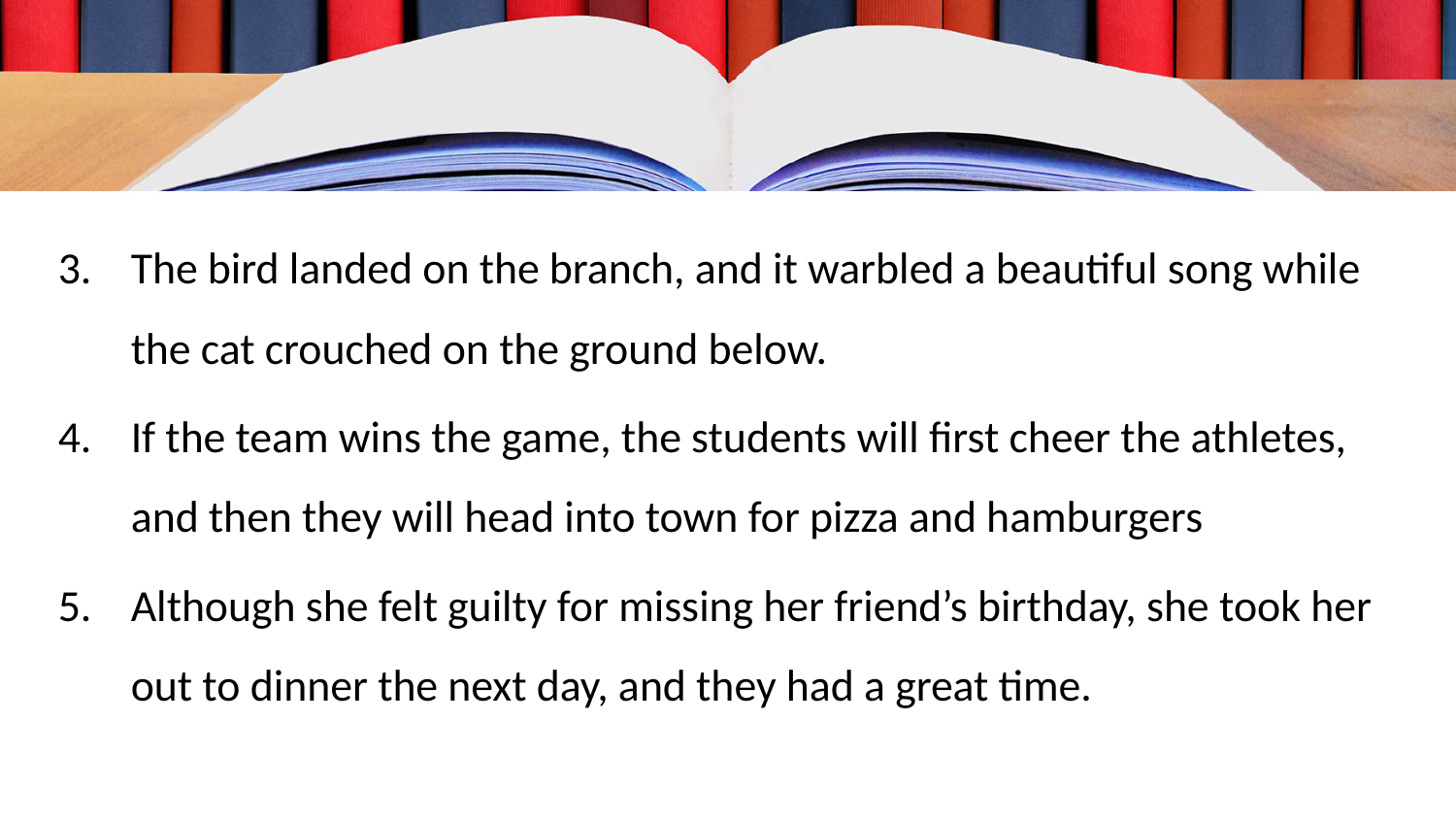

The bird landed on the branch, and it warbled a beautiful song while the cat crouched on the ground below.
If the team wins the game, the students will first cheer the athletes, and then they will head into town for pizza and hamburgers
Although she felt guilty for missing her friend’s birthday, she took her out to dinner the next day, and they had a great time.